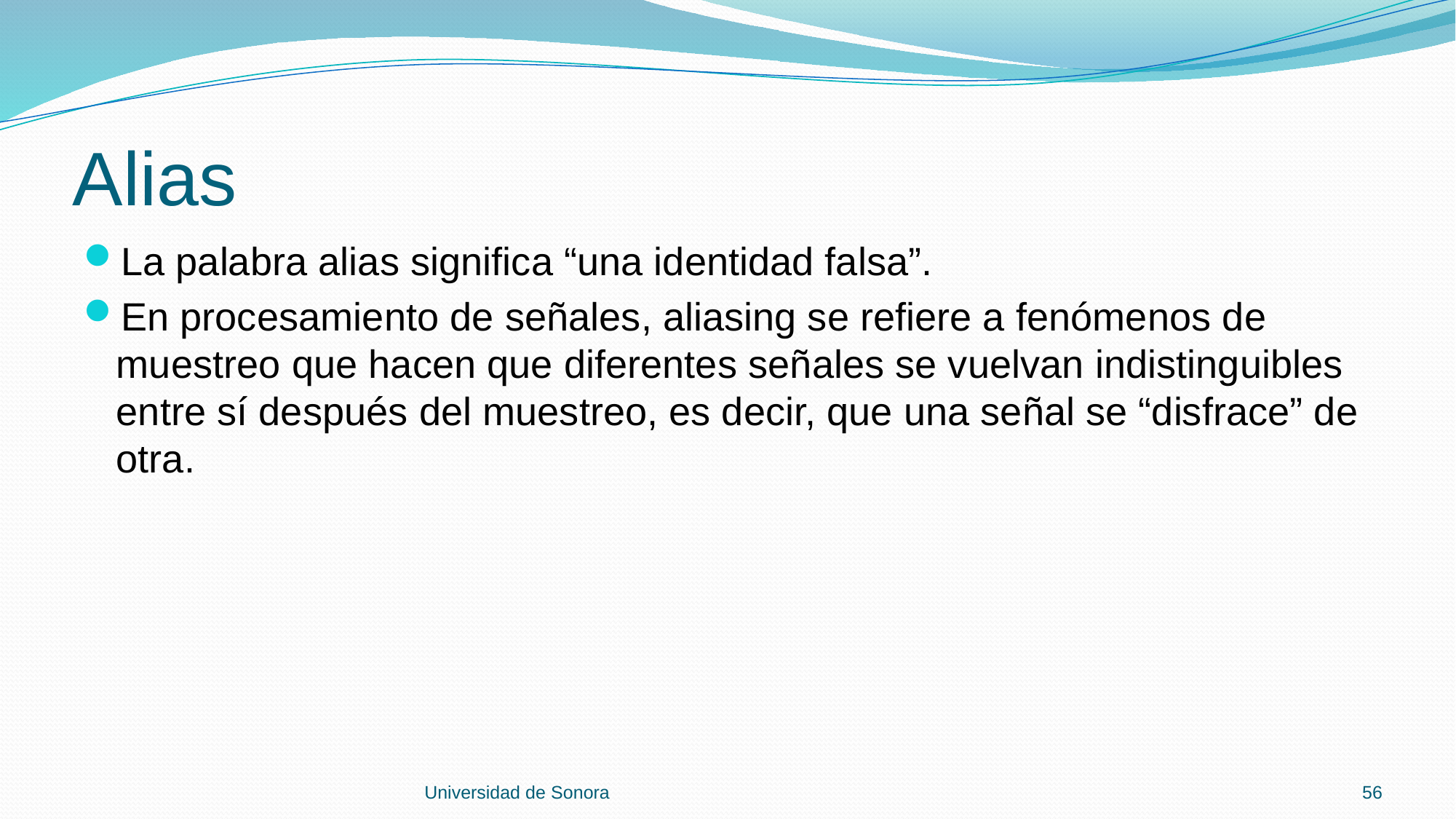

# Alias
La palabra alias significa “una identidad falsa”.
En procesamiento de señales, aliasing se refiere a fenómenos de muestreo que hacen que diferentes señales se vuelvan indistinguibles entre sí después del muestreo, es decir, que una señal se “disfrace” de otra.

Universidad de Sonora
56